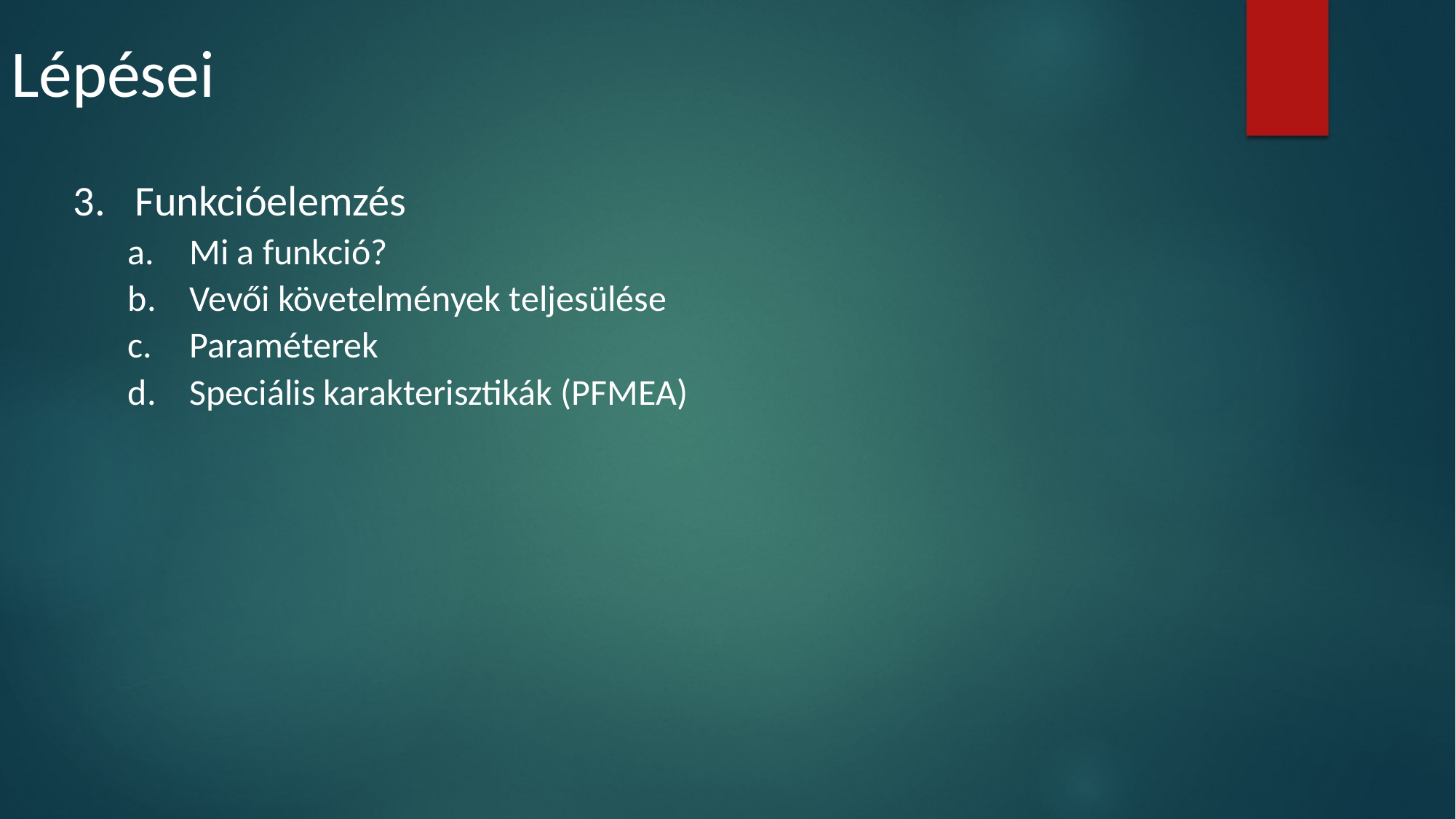

# Lépései
Funkcióelemzés
Mi a funkció?
Vevői követelmények teljesülése
Paraméterek
Speciális karakterisztikák (PFMEA)